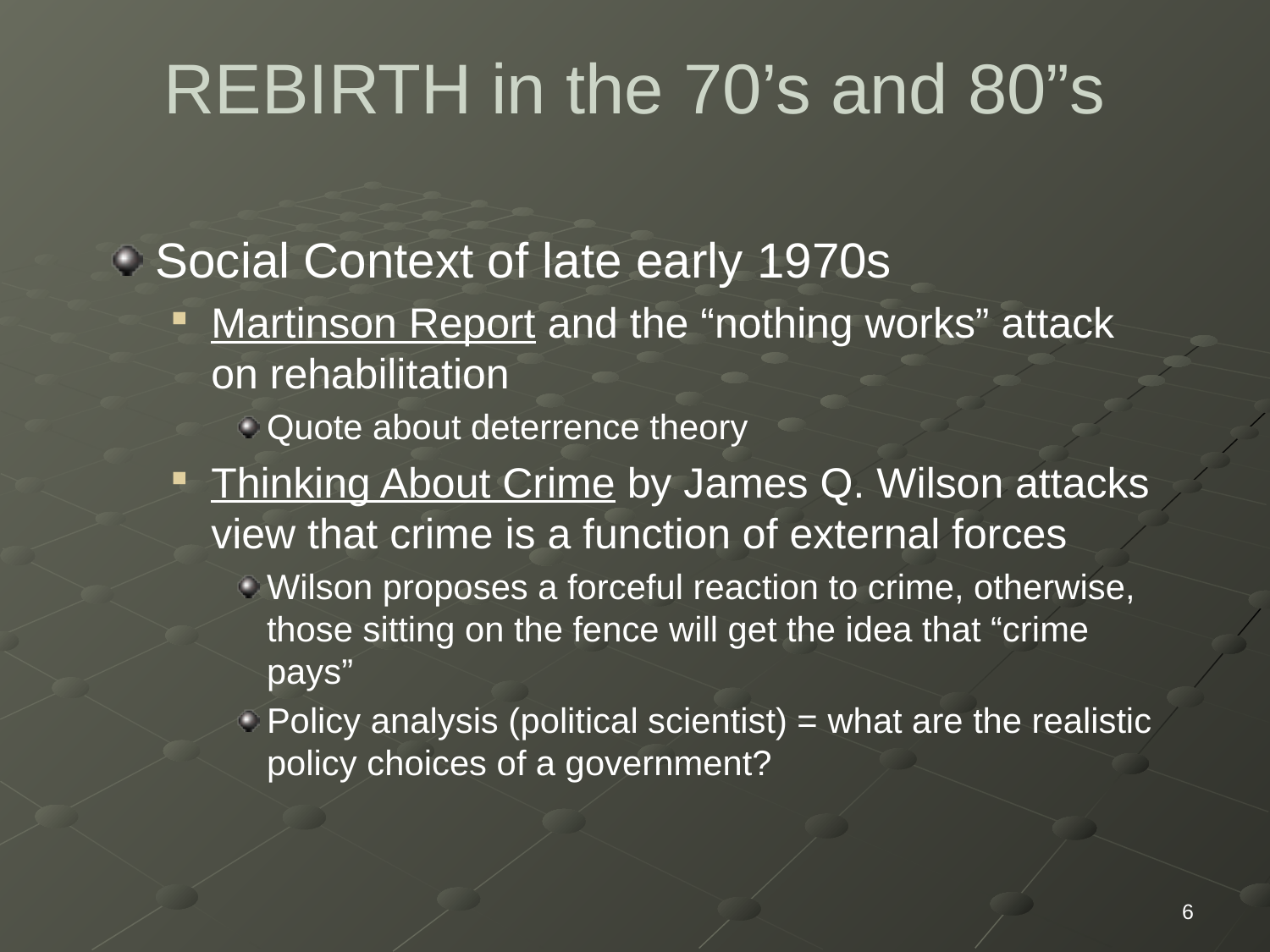

# REBIRTH in the 70’s and 80”s
Social Context of late early 1970s
Martinson Report and the “nothing works” attack on rehabilitation
Quote about deterrence theory
Thinking About Crime by James Q. Wilson attacks view that crime is a function of external forces
Wilson proposes a forceful reaction to crime, otherwise, those sitting on the fence will get the idea that “crime pays”
Policy analysis (political scientist) = what are the realistic policy choices of a government?
6